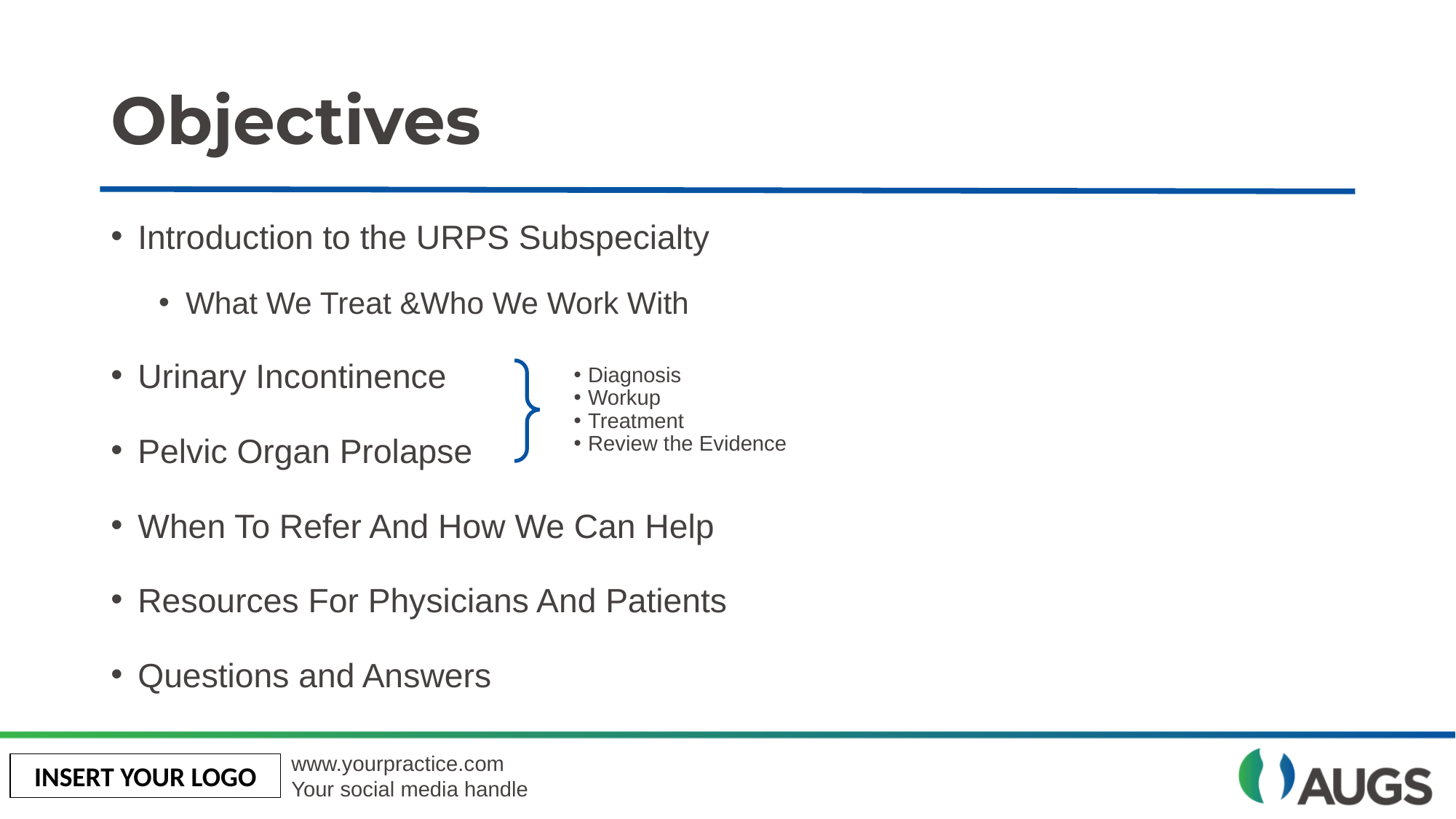

# Objectives
Introduction to the URPS Subspecialty
What We Treat &Who We Work With
Urinary Incontinence
Pelvic Organ Prolapse
When To Refer And How We Can Help
Resources For Physicians And Patients
Questions and Answers

Diagnosis
Workup
Treatment
Review the Evidence